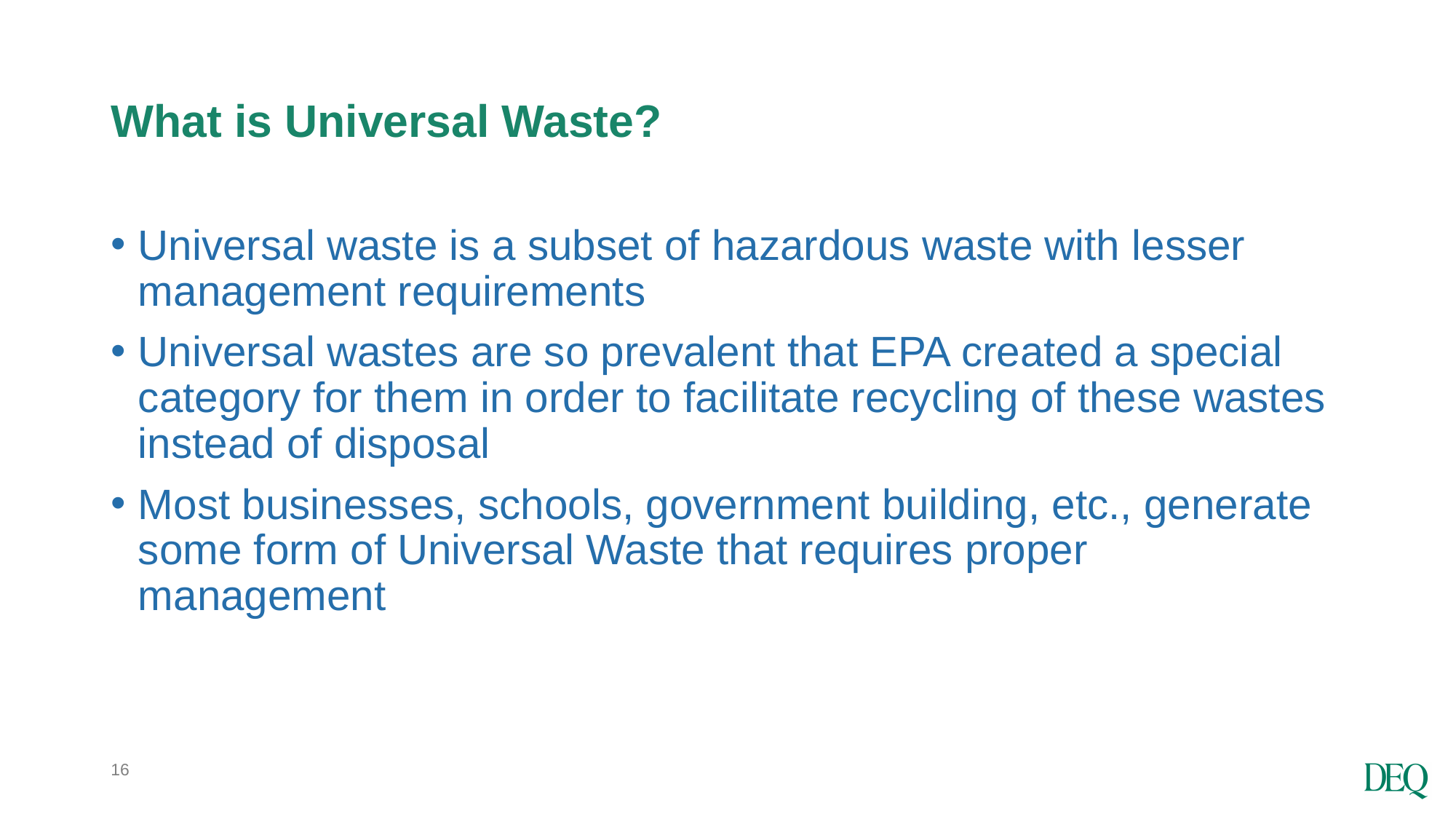

# What is Universal Waste?
Universal waste is a subset of hazardous waste with lesser management requirements
Universal wastes are so prevalent that EPA created a special category for them in order to facilitate recycling of these wastes instead of disposal
Most businesses, schools, government building, etc., generate some form of Universal Waste that requires proper management

16